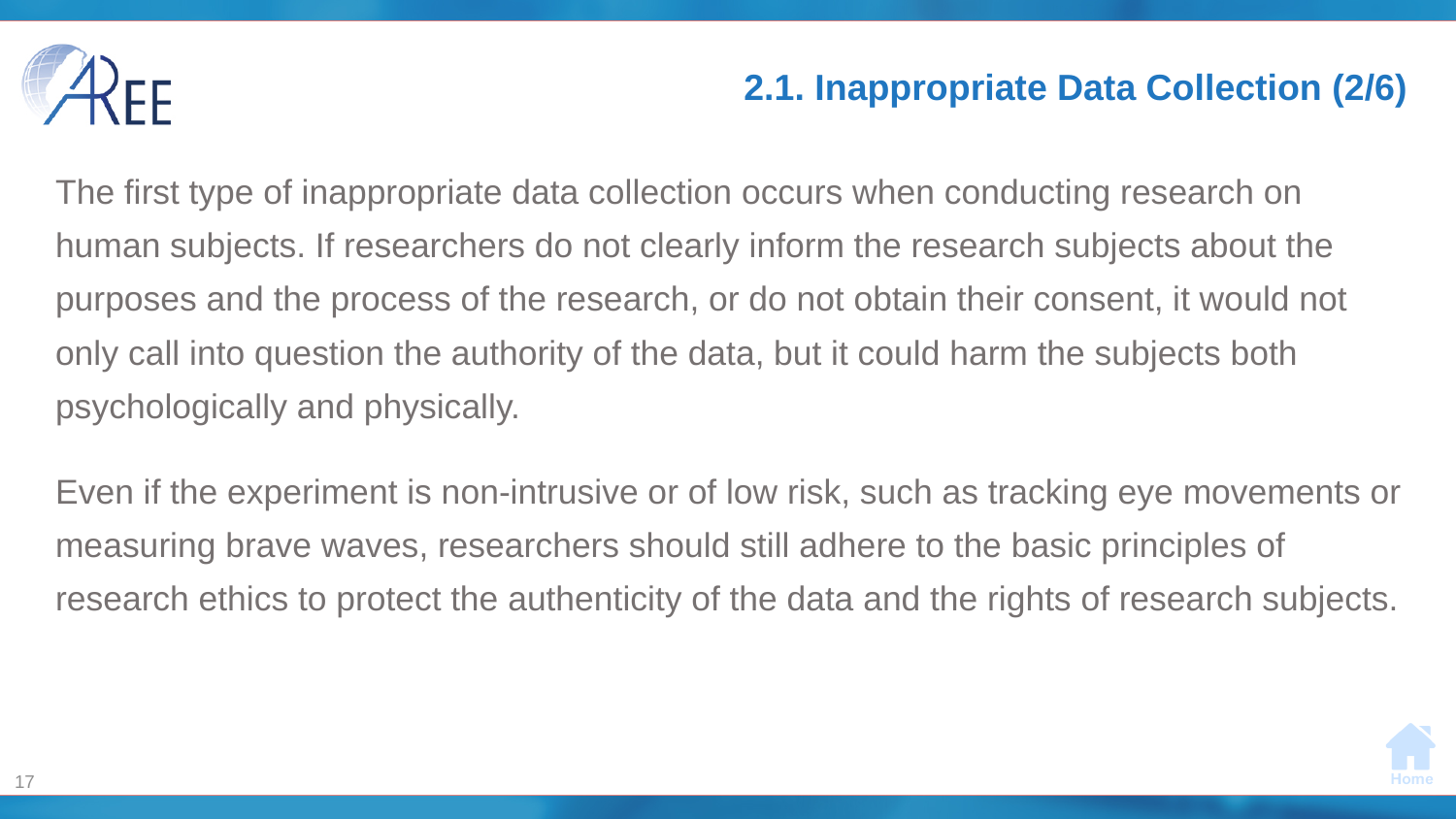

# 2.1. Inappropriate Data Collection (2/6)
The first type of inappropriate data collection occurs when conducting research on human subjects. If researchers do not clearly inform the research subjects about the purposes and the process of the research, or do not obtain their consent, it would not only call into question the authority of the data, but it could harm the subjects both psychologically and physically.

Even if the experiment is non-intrusive or of low risk, such as tracking eye movements or measuring brave waves, researchers should still adhere to the basic principles of research ethics to protect the authenticity of the data and the rights of research subjects.
17